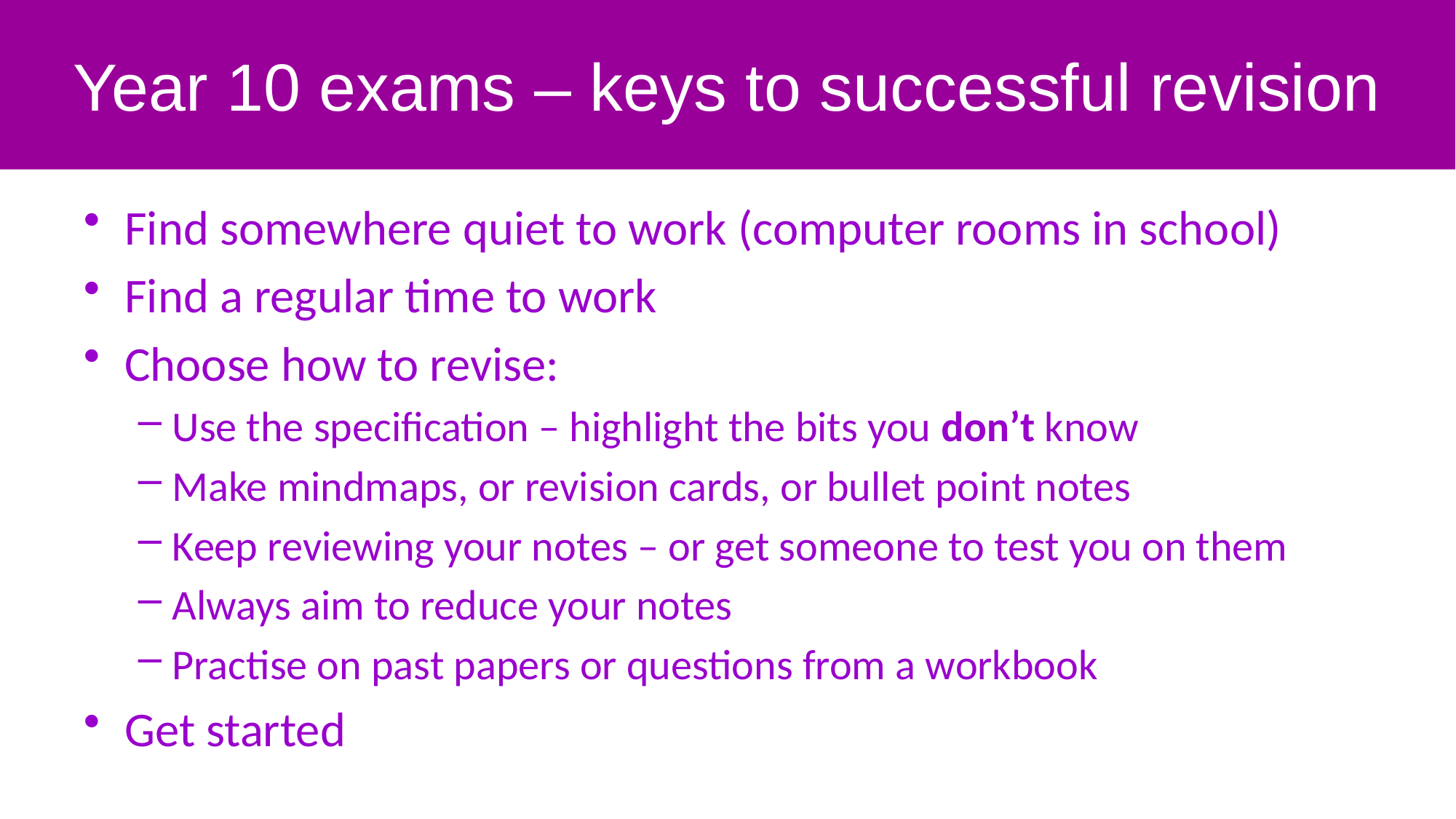

Year 10 exams – keys to successful revision
Find somewhere quiet to work (computer rooms in school)
Find a regular time to work
Choose how to revise:
Use the specification – highlight the bits you don’t know
Make mindmaps, or revision cards, or bullet point notes
Keep reviewing your notes – or get someone to test you on them
Always aim to reduce your notes
Practise on past papers or questions from a workbook
Get started